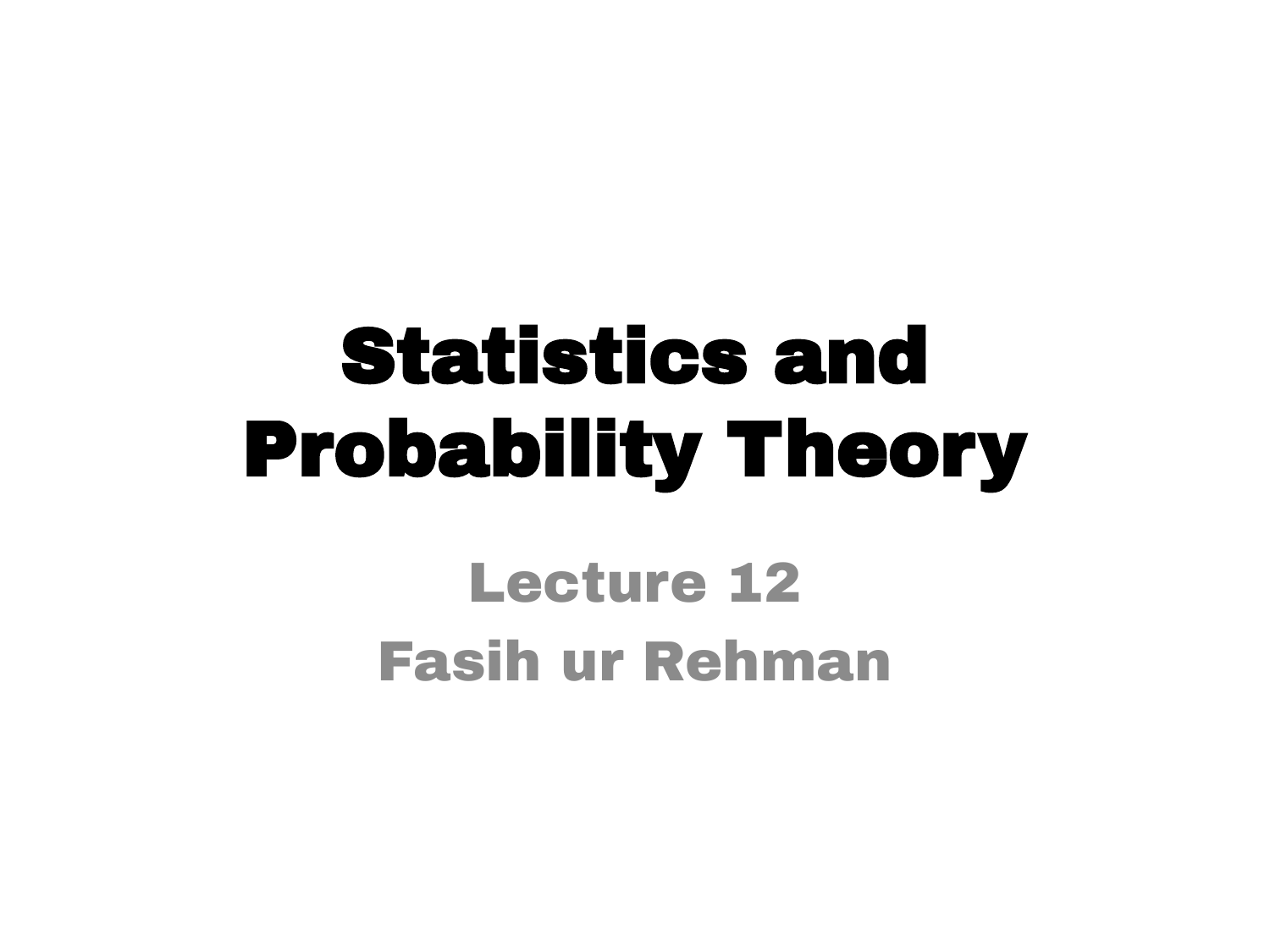

# Statistics and Probability Theory
Lecture 12
Fasih ur Rehman